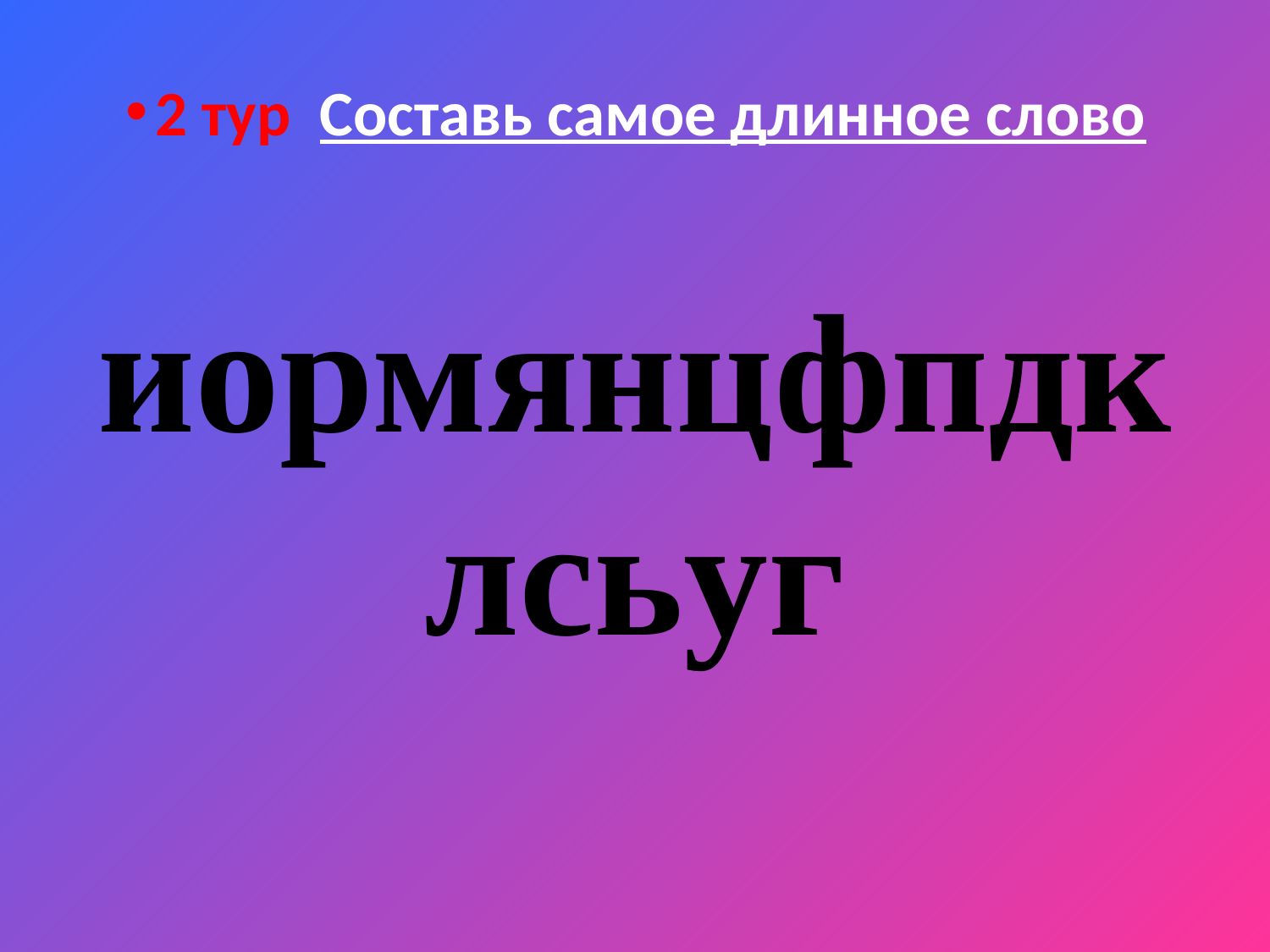

2 тур  Составь самое длинное слово
иормянцфпдклсьуг